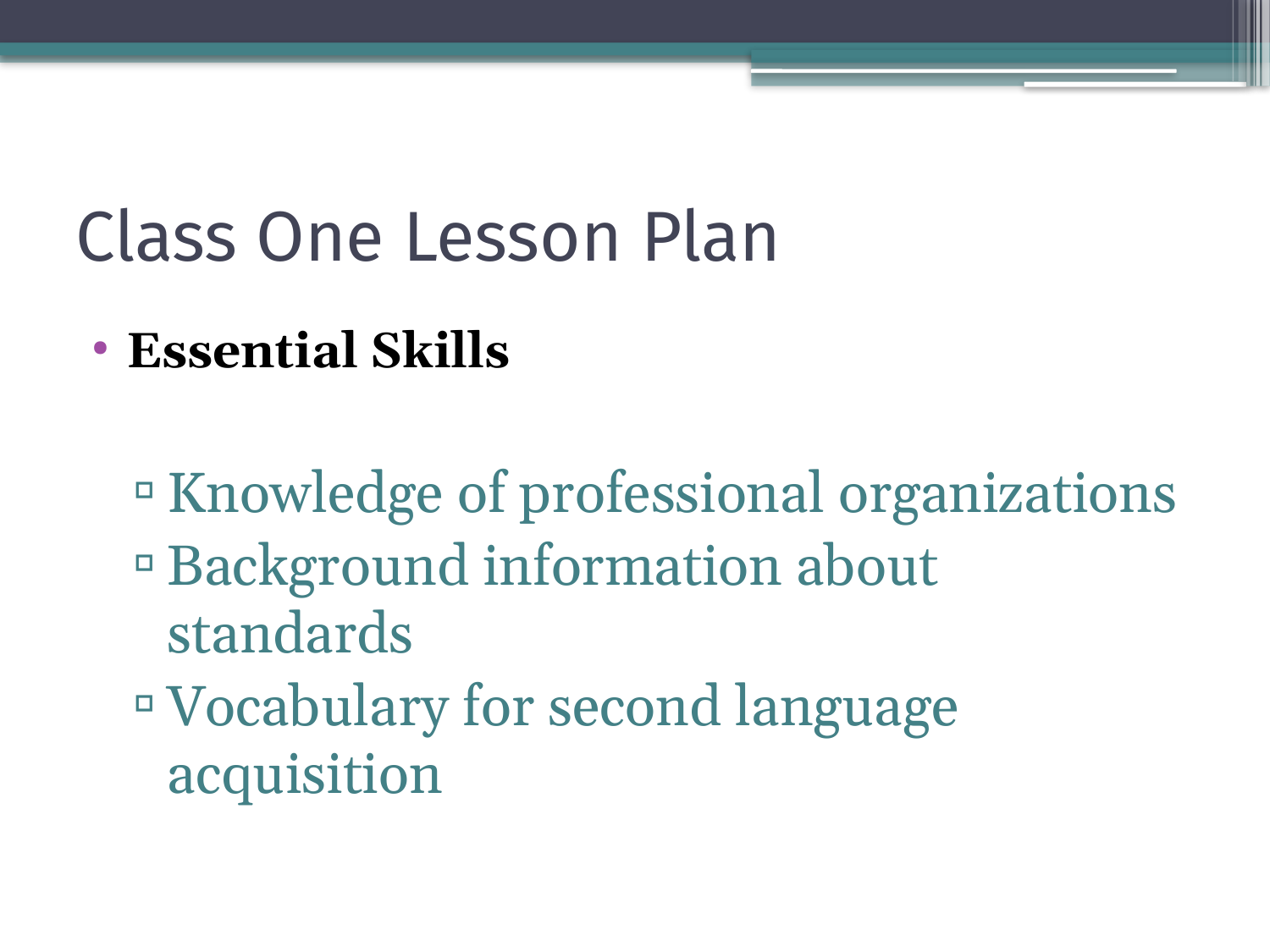

# Class One Lesson Plan
Essential Skills

Knowledge of professional organizations
Background information about standards
Vocabulary for second language acquisition